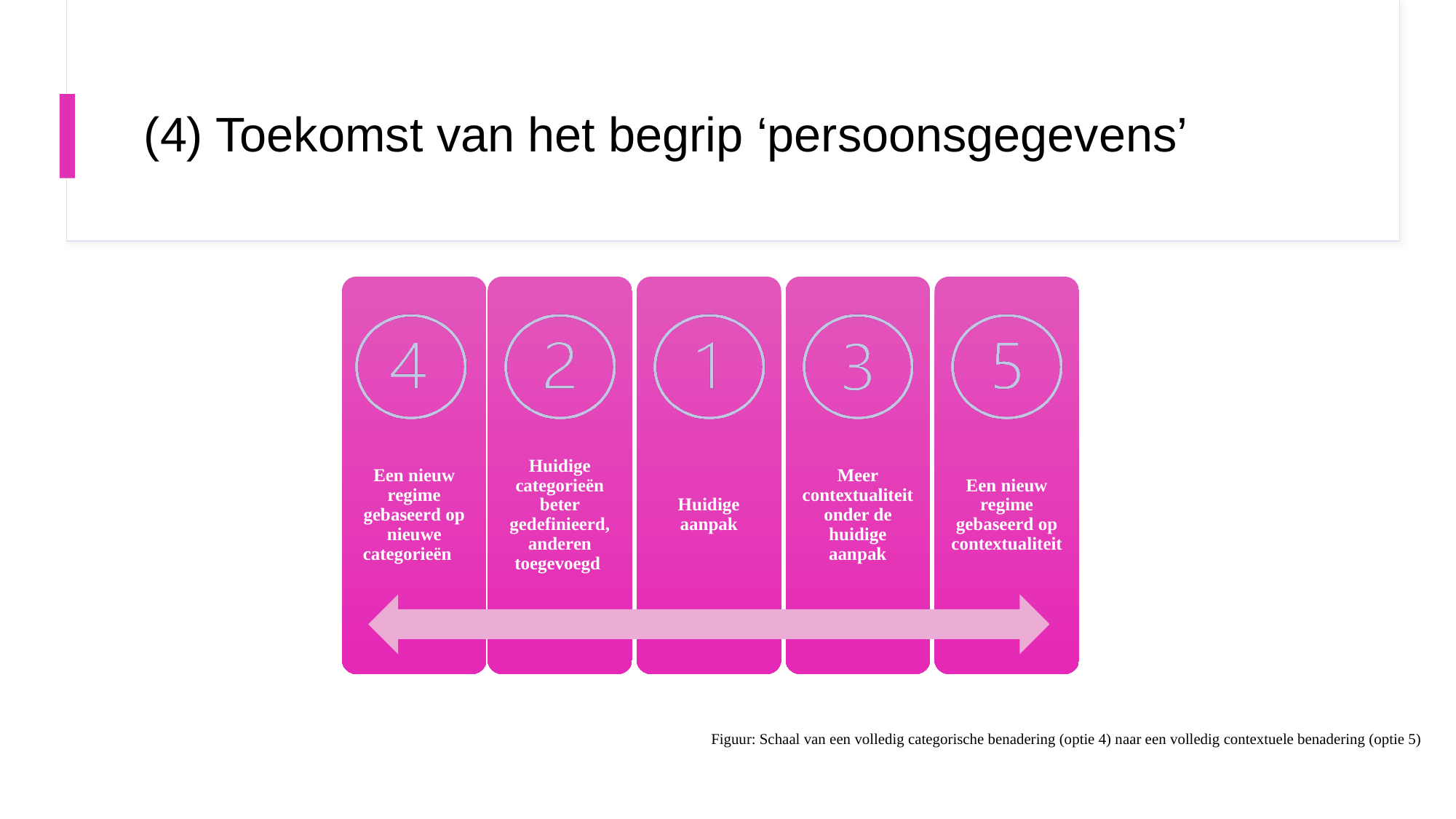

# (4) Toekomst van het begrip ‘persoonsgegevens’

Een nieuw regime gebaseerd op nieuwe categorieën
Huidige categorieën beter gedefinieerd, anderen toegevoegd
Huidige aanpak
Meer contextualiteit onder de huidige aanpak
Een nieuw regime gebaseerd op contextualiteit
Figuur: Schaal van een volledig categorische benadering (optie 4) naar een volledig contextuele benadering (optie 5)